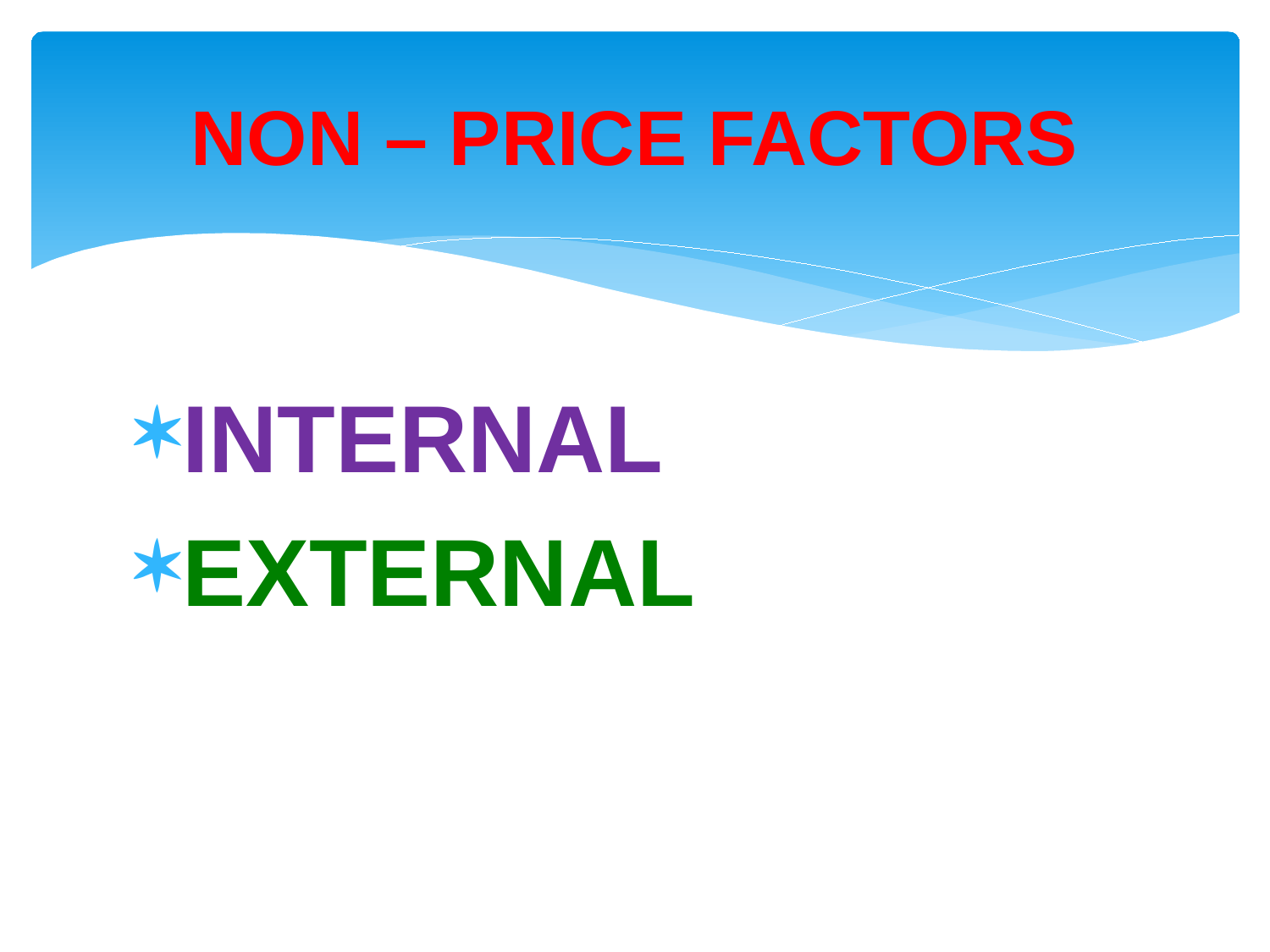

# NON – PRICE FACTORS
INTERNAL
EXTERNAL